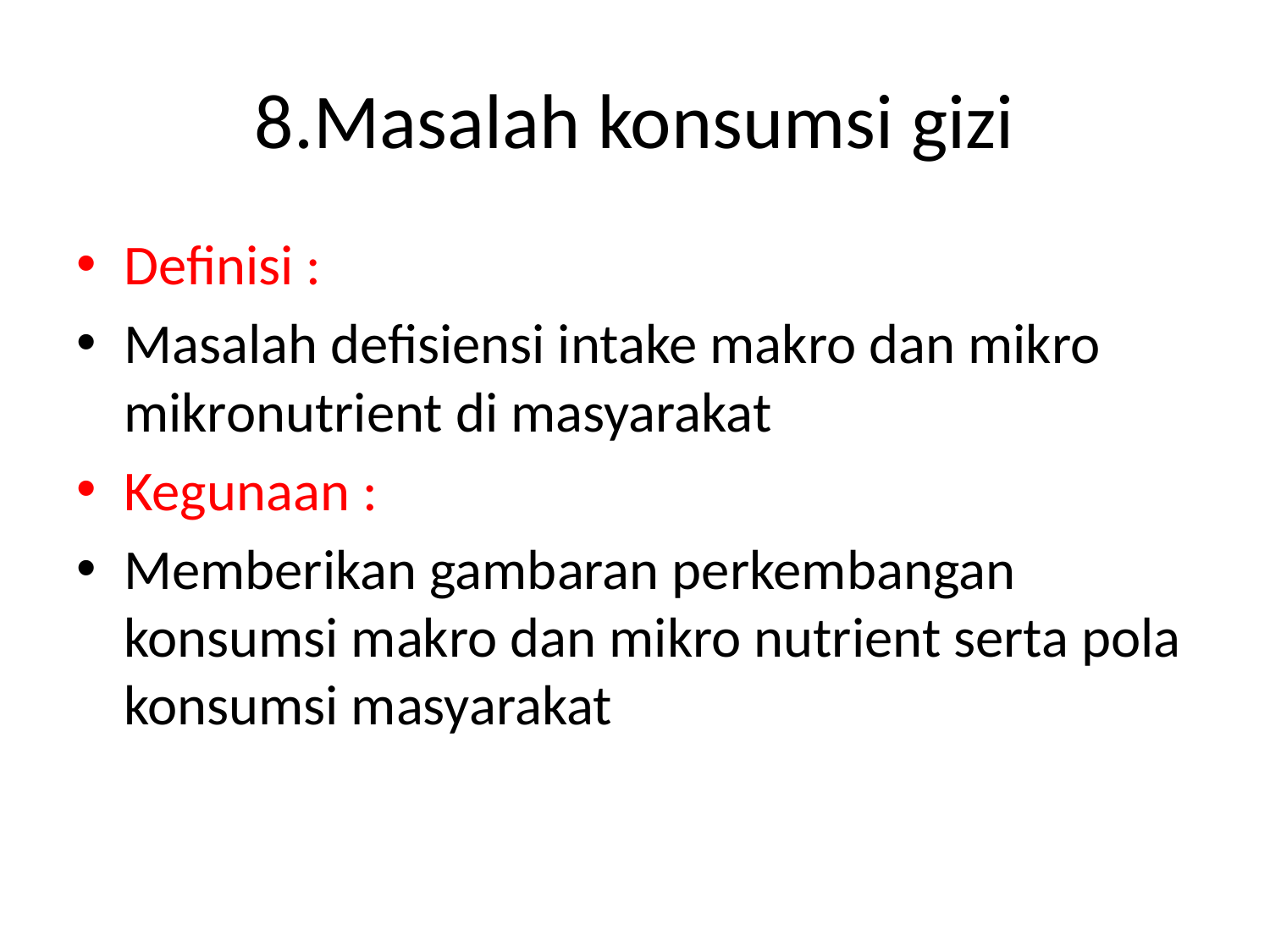

# 8.Masalah konsumsi gizi
Definisi :
Masalah defisiensi intake makro dan mikro mikronutrient di masyarakat
Kegunaan :
Memberikan gambaran perkembangan konsumsi makro dan mikro nutrient serta pola konsumsi masyarakat